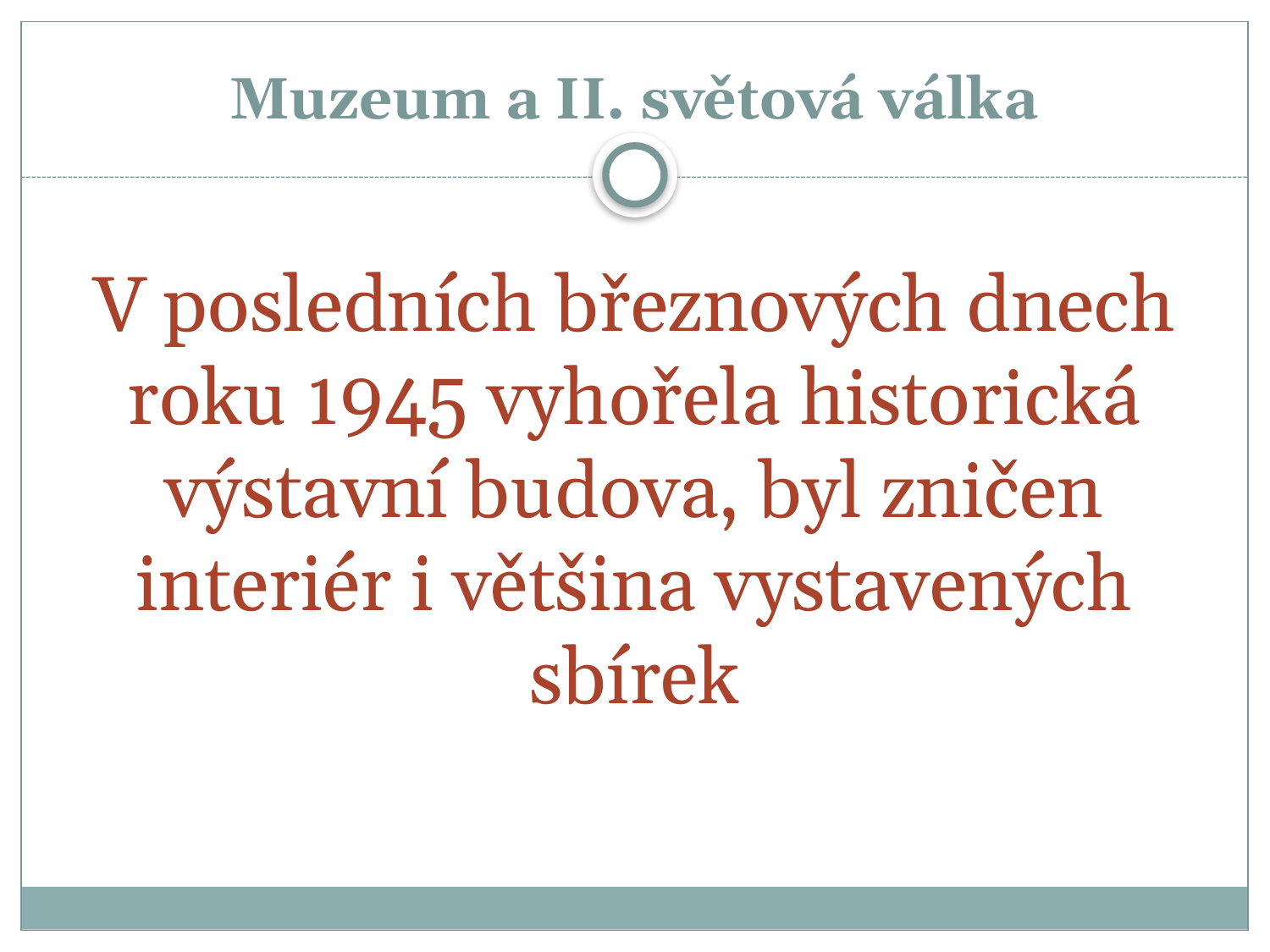

# Muzeum a II. světová válka
V posledních březnových dnech roku 1945 vyhořela historická výstavní budova, byl zničen interiér i většina vystavených sbírek